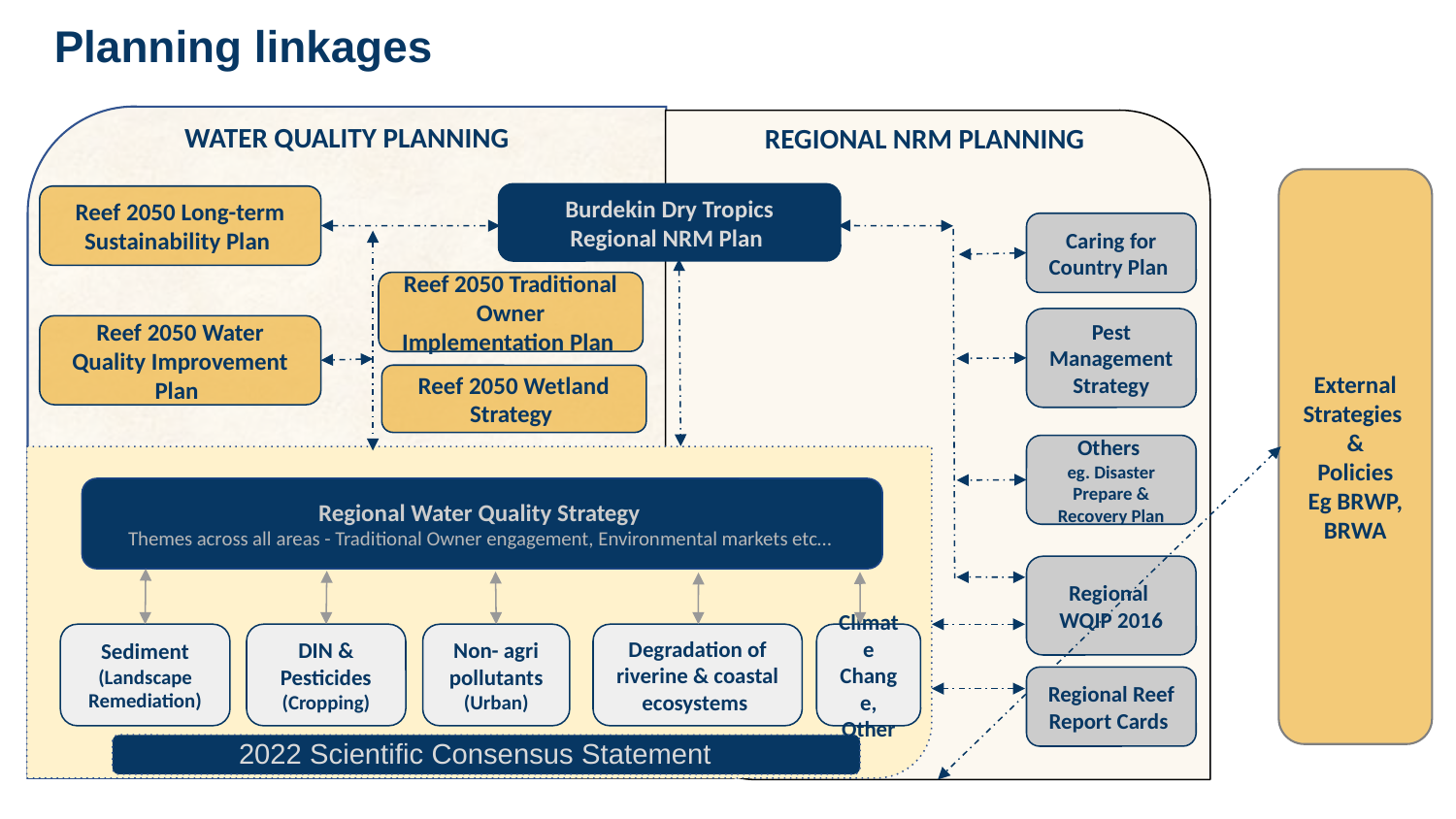

Planning linkages

WATER QUALITY PLANNING
REGIONAL NRM PLANNING
External Strategies
&
Policies
Eg BRWP, BRWA
Reef 2050 Long-term Sustainability Plan
Burdekin Dry Tropics Regional NRM Plan
Caring for Country Plan
Reef 2050 Traditional Owner Implementation Plan
Pest Management Strategy
Reef 2050 Water Quality Improvement Plan
Reef 2050 Wetland Strategy
Others
eg. Disaster Prepare & Recovery Plan

Regional Water Quality Strategy
Themes across all areas - Traditional Owner engagement, Environmental markets etc…
Regional  WQIP 2016
Sediment
(Landscape Remediation)
DIN & Pesticides (Cropping)
Non- agri pollutants (Urban)
Degradation of riverine & coastal ecosystems
Climate Change, Other
Regional Reef Report Cards
2022 Scientific Consensus Statement